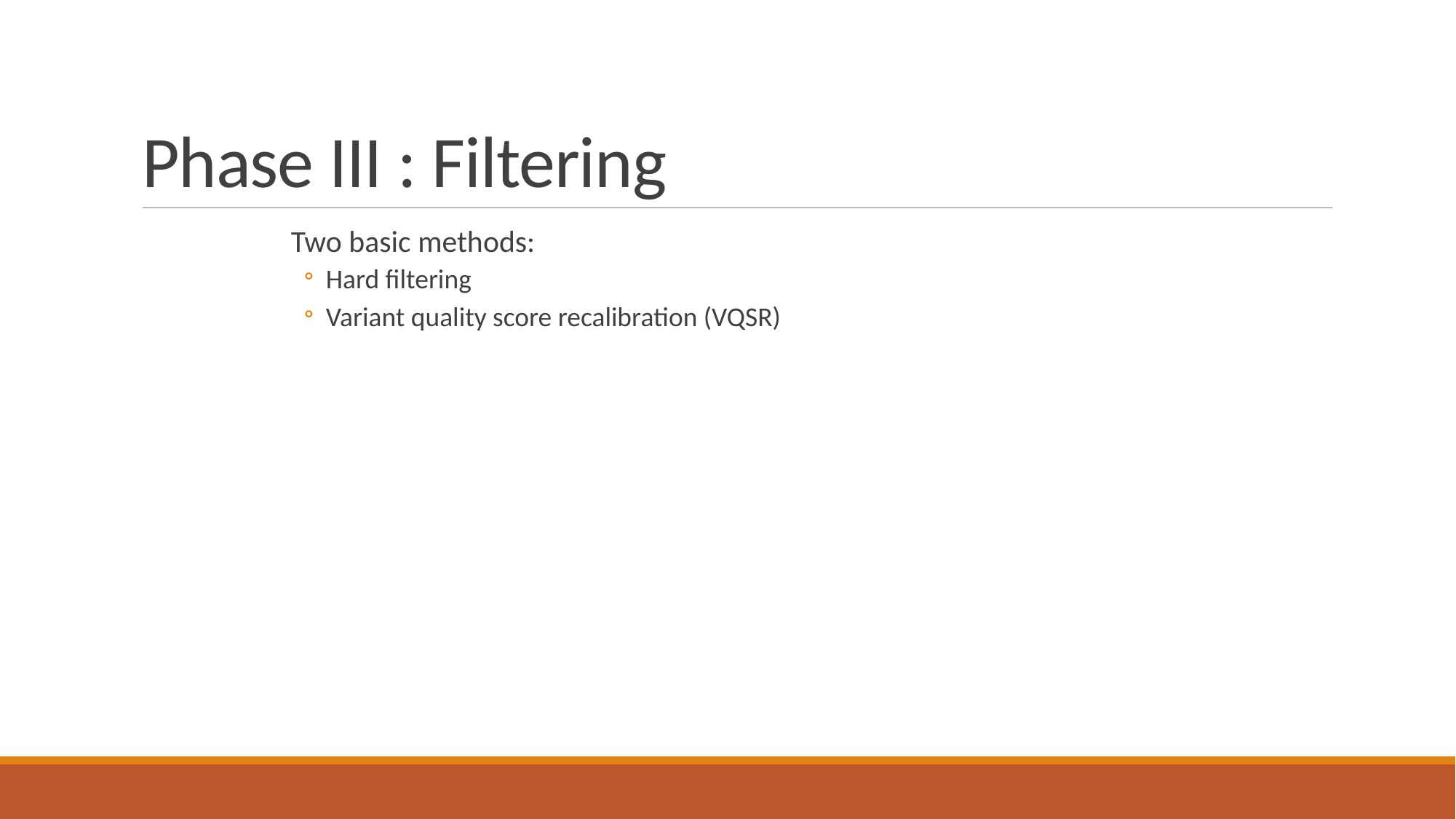

# Phase III : Filtering
Two basic methods:
Hard filtering
Variant quality score recalibration (VQSR)